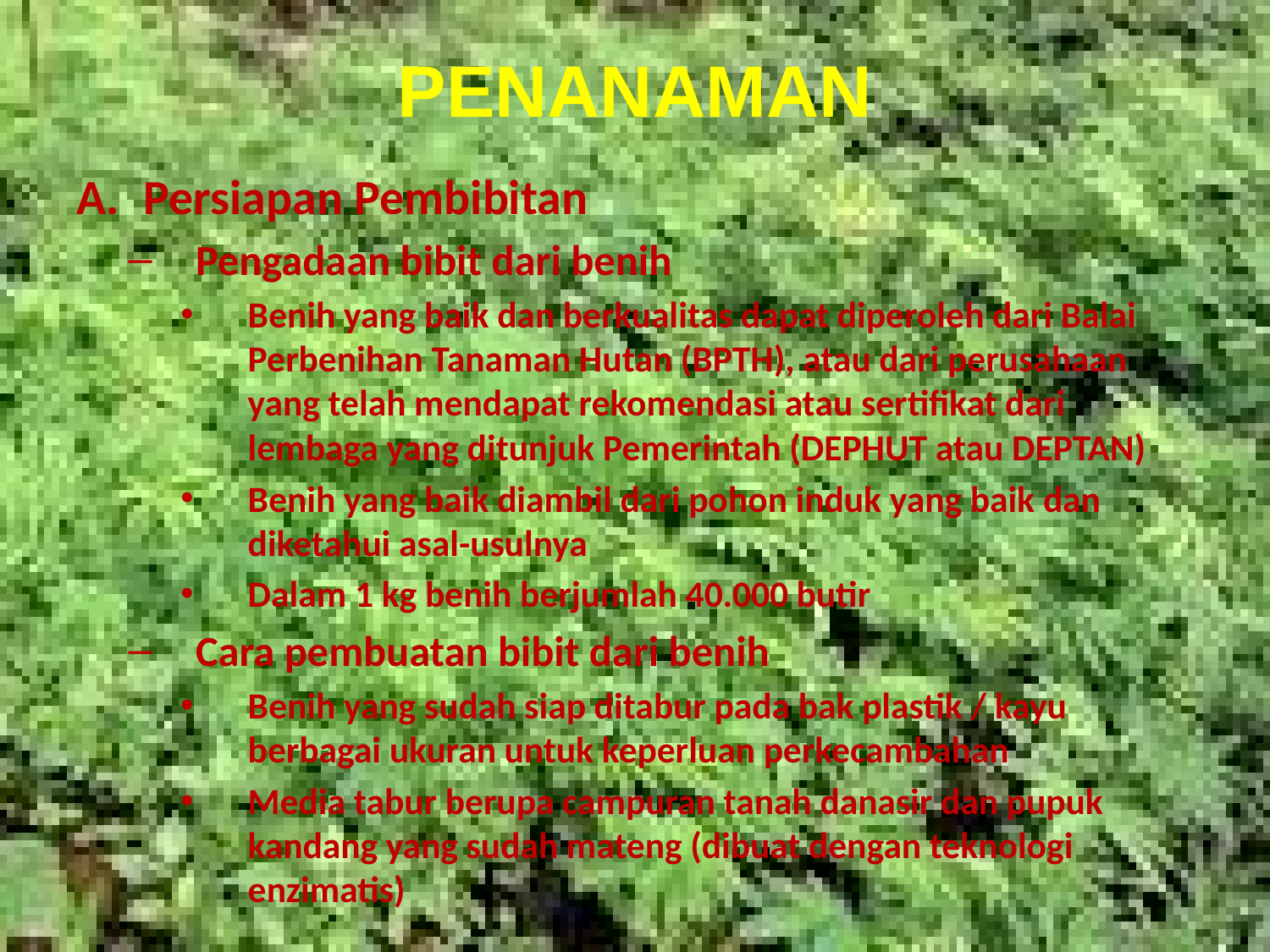

# PENANAMAN
Persiapan Pembibitan
Pengadaan bibit dari benih
Benih yang baik dan berkualitas dapat diperoleh dari Balai Perbenihan Tanaman Hutan (BPTH), atau dari perusahaan yang telah mendapat rekomendasi atau sertifikat dari lembaga yang ditunjuk Pemerintah (DEPHUT atau DEPTAN)
Benih yang baik diambil dari pohon induk yang baik dan diketahui asal-usulnya
Dalam 1 kg benih berjumlah 40.000 butir
Cara pembuatan bibit dari benih
Benih yang sudah siap ditabur pada bak plastik / kayu berbagai ukuran untuk keperluan perkecambahan
Media tabur berupa campuran tanah danasir dan pupuk kandang yang sudah mateng (dibuat dengan teknologi enzimatis)